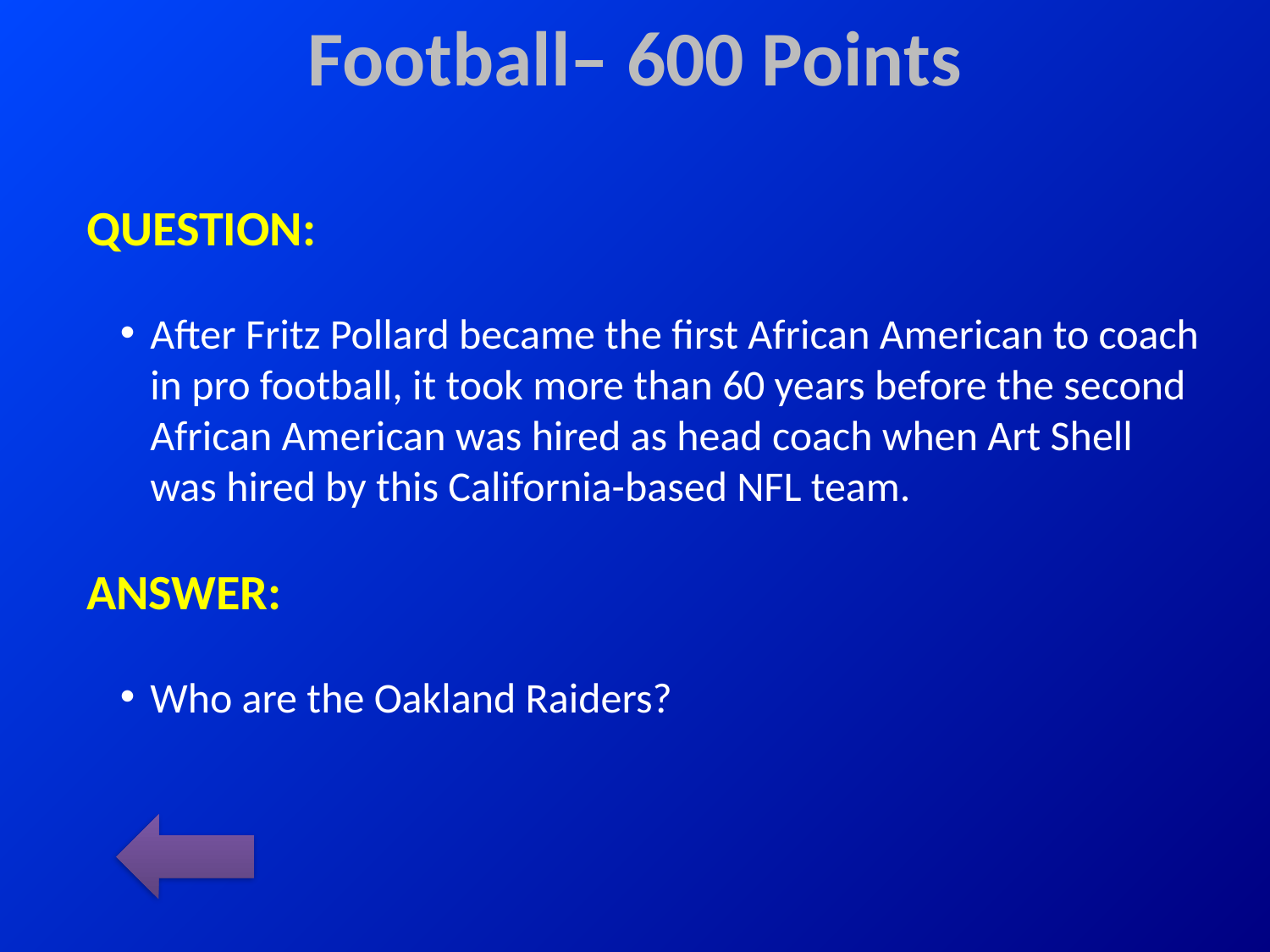

# Football– 600 Points
QUESTION:

After Fritz Pollard became the first African American to coach in pro football, it took more than 60 years before the second African American was hired as head coach when Art Shell was hired by this California-based NFL team.

ANSWER:

Who are the Oakland Raiders?